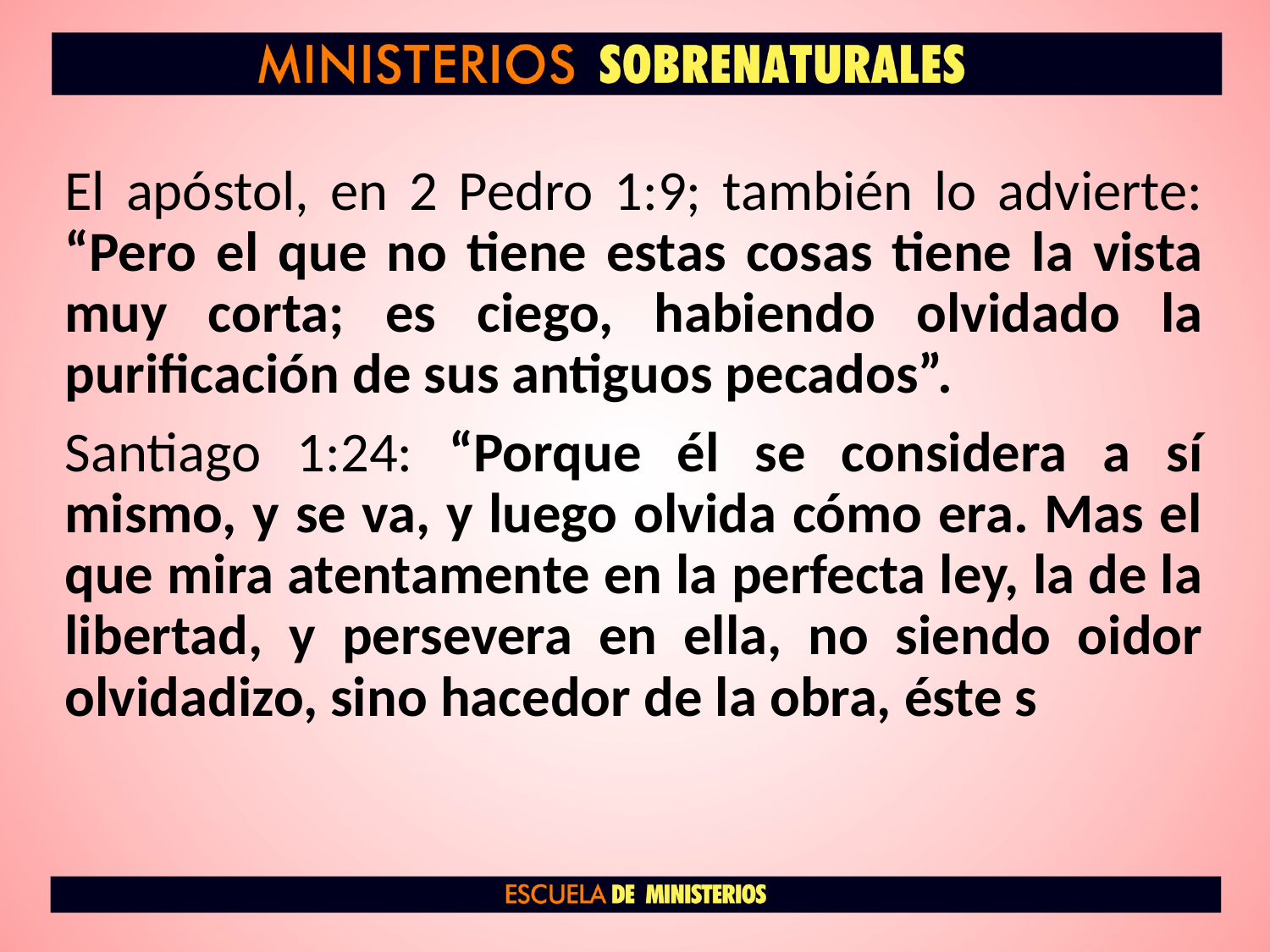

El apóstol, en 2 Pedro 1:9; también lo advierte: “Pero el que no tiene estas cosas tiene la vista muy corta; es ciego, habiendo olvidado la purificación de sus antiguos pecados”.
Santiago 1:24: “Porque él se considera a sí mismo, y se va, y luego olvida cómo era. Mas el que mira atentamente en la perfecta ley, la de la libertad, y persevera en ella, no siendo oidor olvidadizo, sino hacedor de la obra, éste s